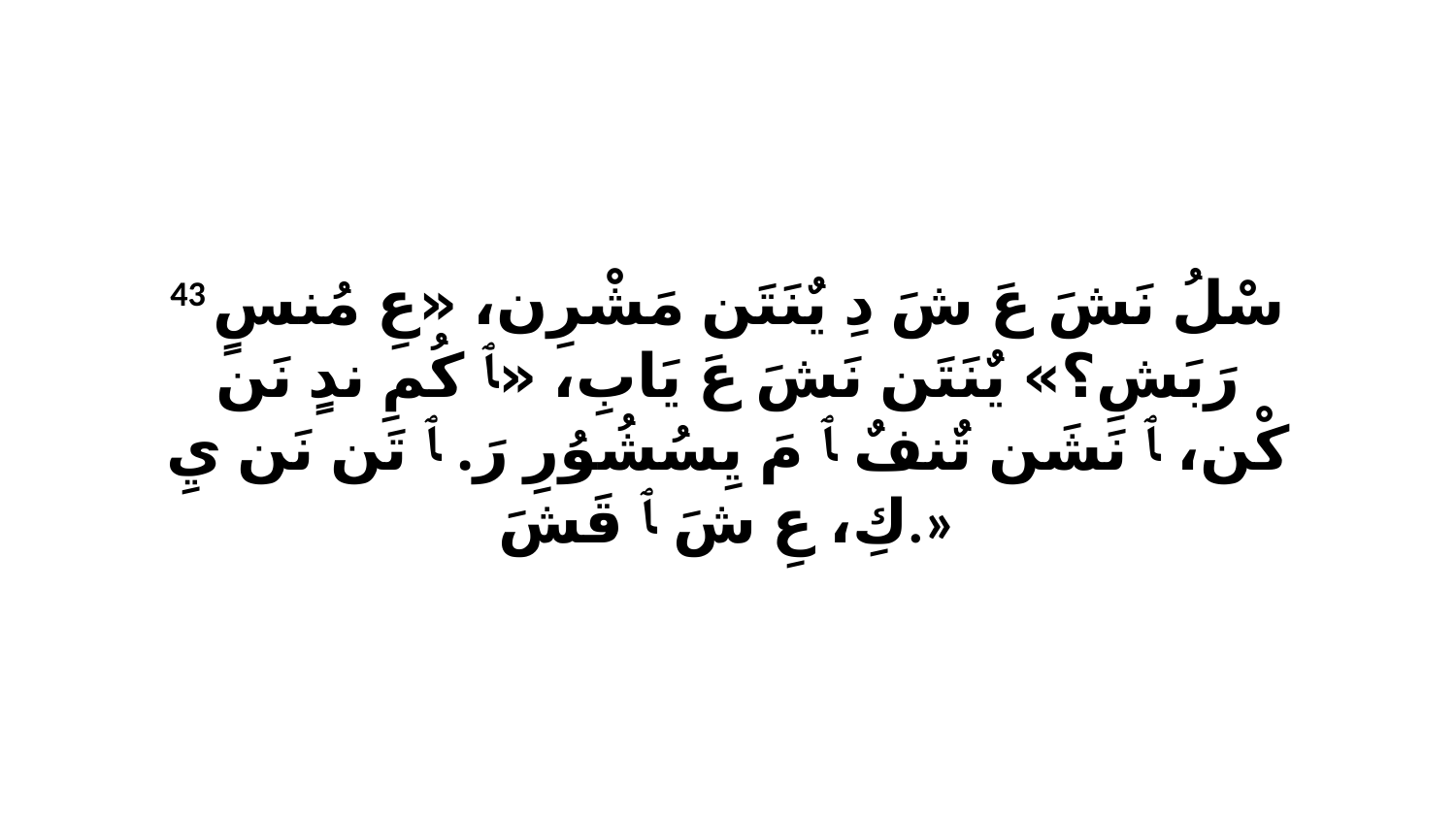

43 سْلُ نَشَ عَ شَ دِ يٌنَتَن مَشْرِن، «عِ مُنسٍ رَبَشِ؟» يٌنَتَن نَشَ عَ يَابِ، «ﭑ كُمِ ندٍ نَن كْن، ﭑ نَشَن تٌنفٌ ﭑ مَ يِسُشُوُرِ رَ. ﭑ تَن نَن يِ كِ، عِ شَ ﭑ قَشَ.»